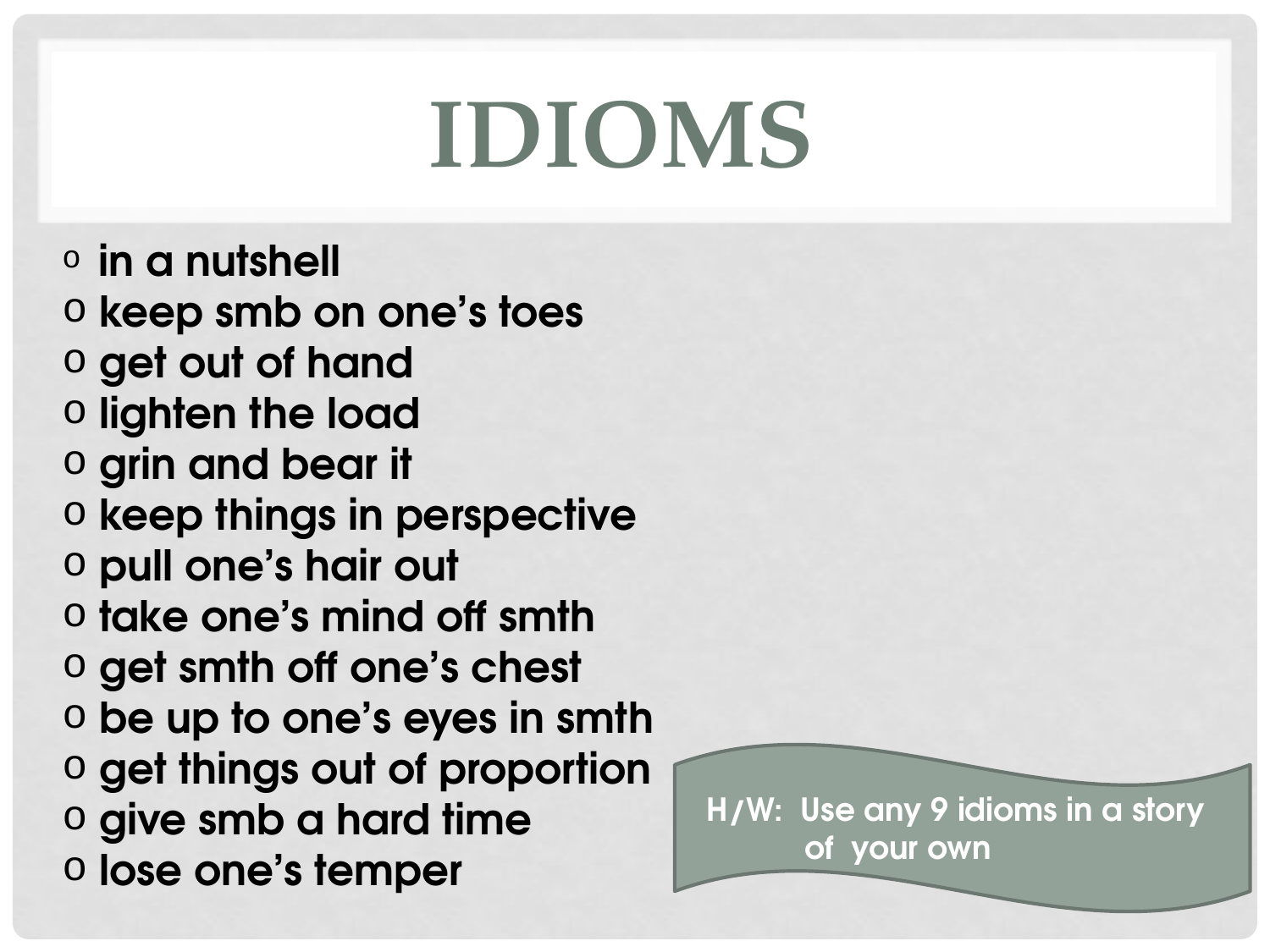

# Idioms
  in a nutshell
 keep smb on one’s toes
 get out of hand
 lighten the load
 grin and bear it
 keep things in perspective
 pull one’s hair out
 take one’s mind off smth
 get smth off one’s chest
 be up to one’s eyes in smth
 get things out of proportion
 give smb a hard time
 lose one’s temper

H/W:  Use any 9 idioms in a story
           of  your own